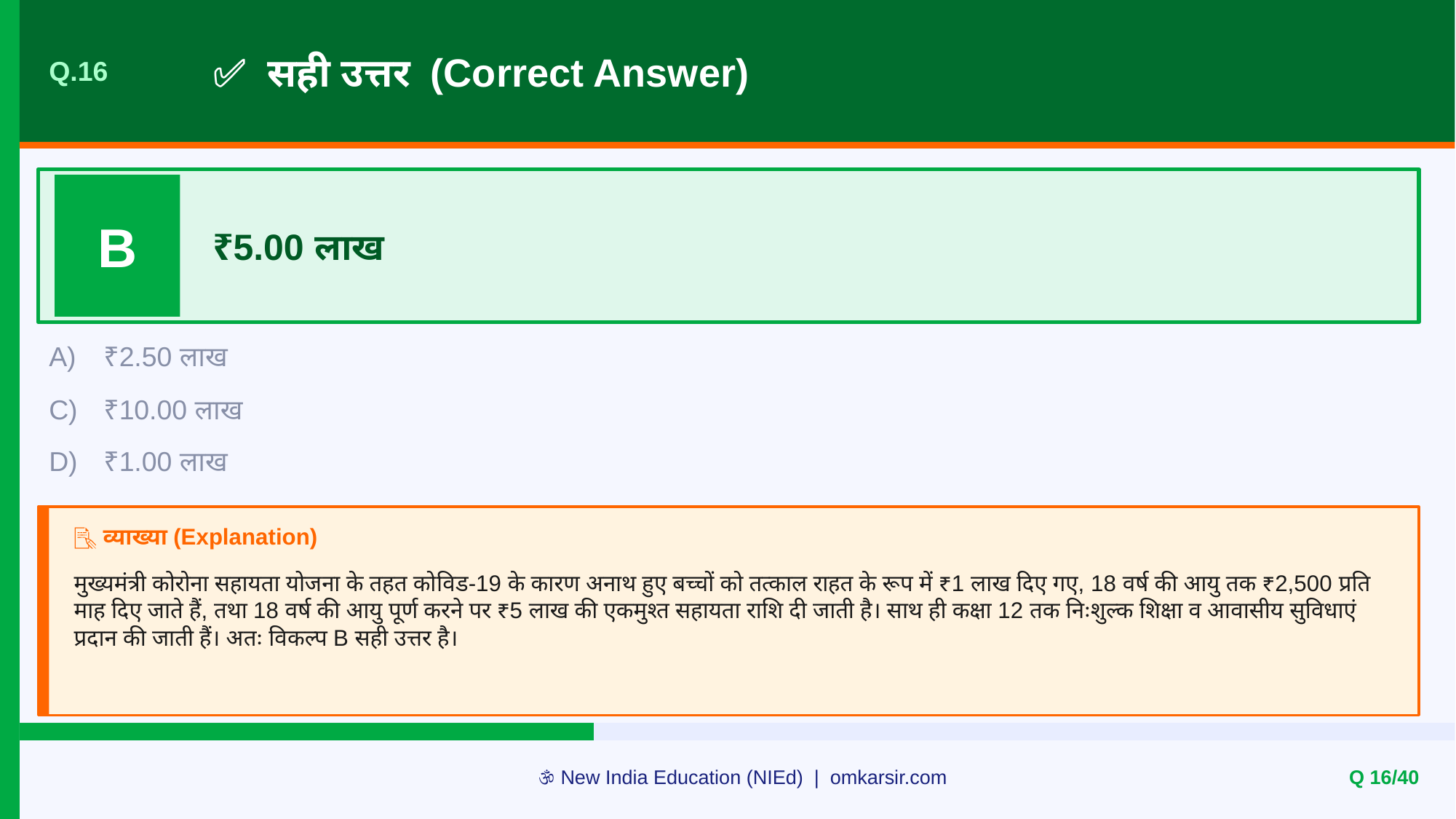

✅  सही उत्तर  (Correct Answer)
Q.16

B
₹5.00 लाख
A)
₹2.50 लाख
C)
₹10.00 लाख
D)
₹1.00 लाख

📝 व्याख्या (Explanation)
मुख्यमंत्री कोरोना सहायता योजना के तहत कोविड-19 के कारण अनाथ हुए बच्चों को तत्काल राहत के रूप में ₹1 लाख दिए गए, 18 वर्ष की आयु तक ₹2,500 प्रति माह दिए जाते हैं, तथा 18 वर्ष की आयु पूर्ण करने पर ₹5 लाख की एकमुश्त सहायता राशि दी जाती है। साथ ही कक्षा 12 तक निःशुल्क शिक्षा व आवासीय सुविधाएं प्रदान की जाती हैं। अतः विकल्प B सही उत्तर है।

🕉️ New India Education (NIEd)  |  omkarsir.com
Q 16/40